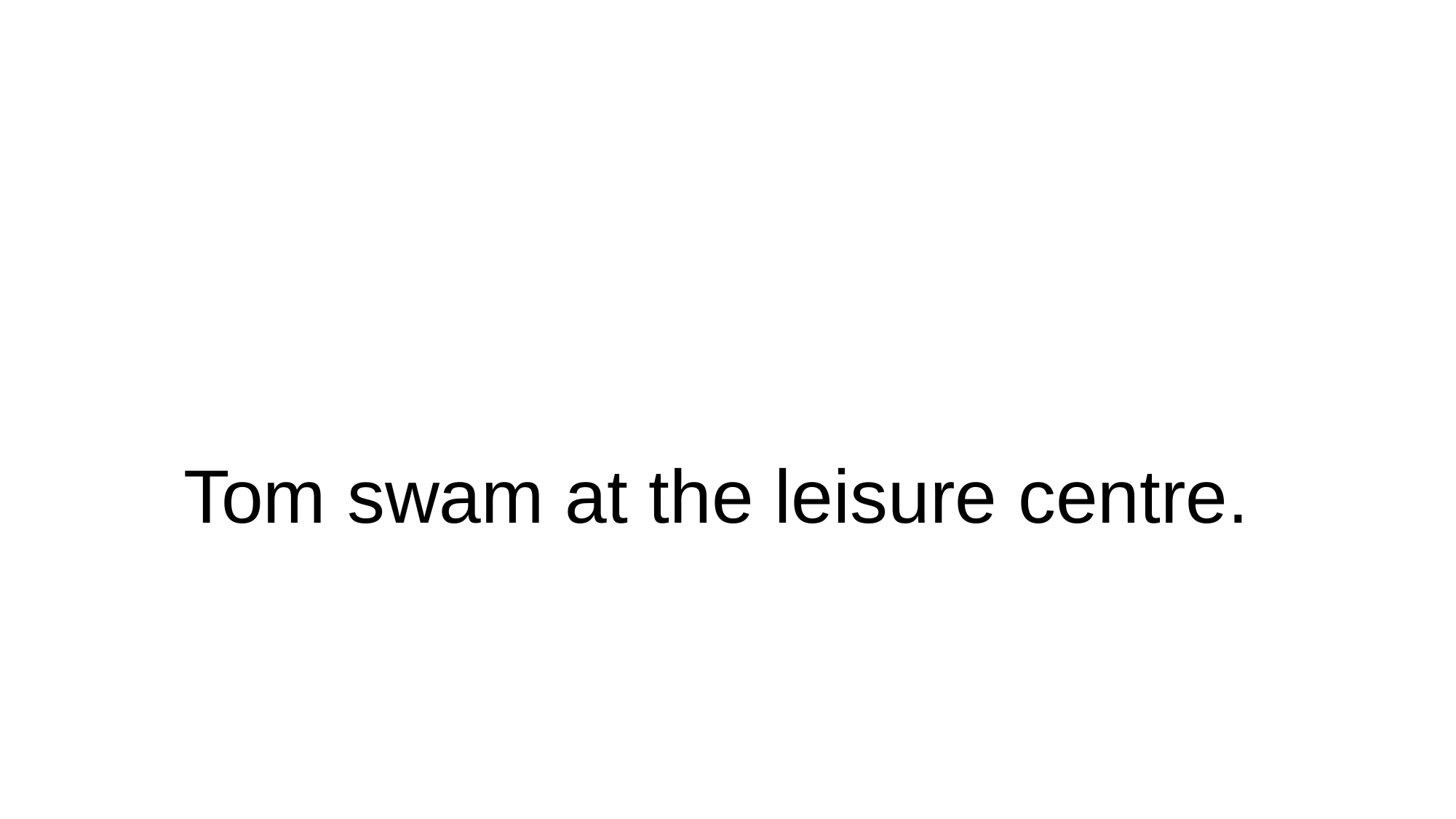

# Tom swam at the leisure centre.